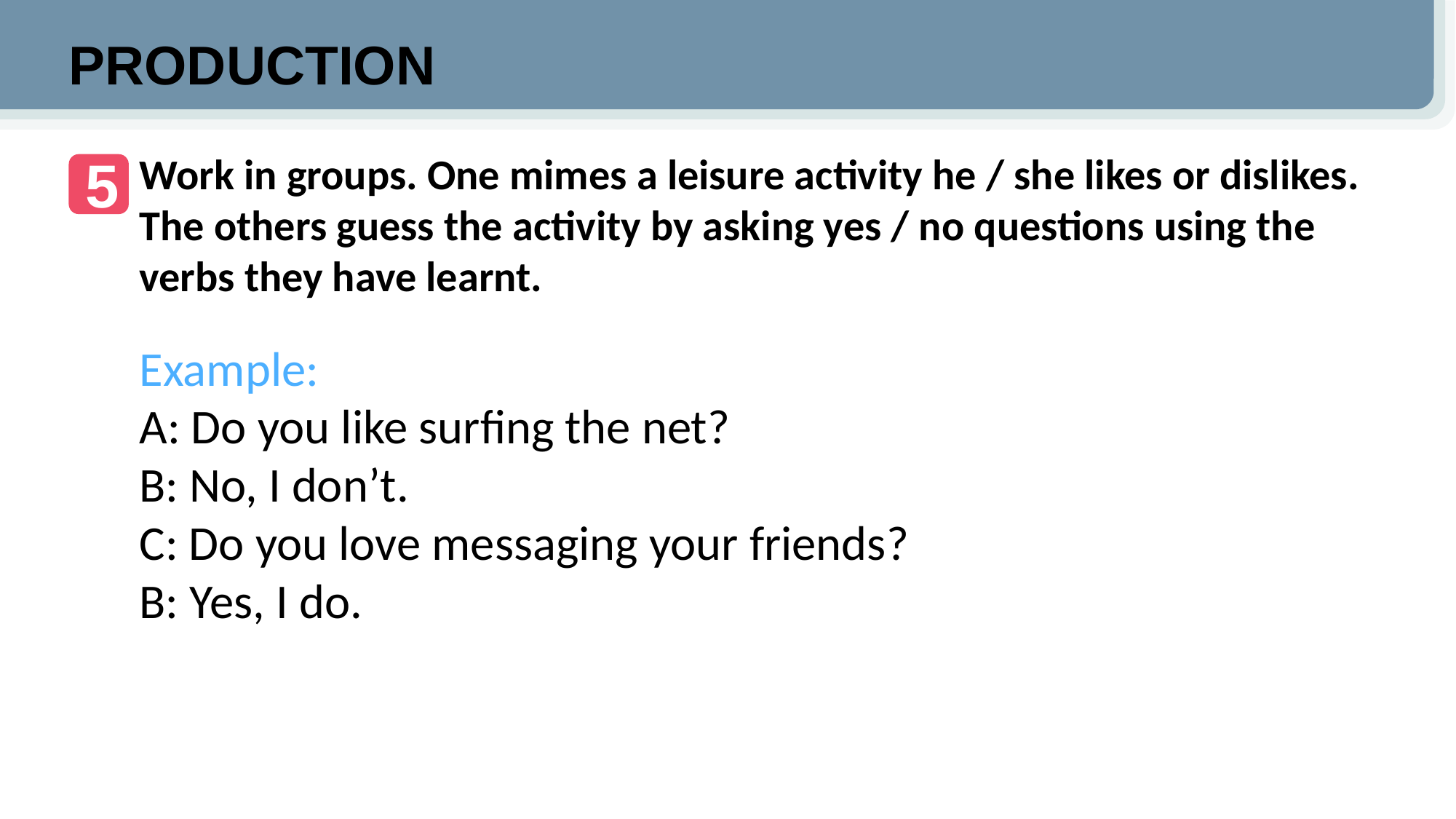

PRODUCTION
5
Work in groups. One mimes a leisure activity he / she likes or dislikes. The others guess the activity by asking yes / no questions using the verbs they have learnt.

Example:
A: Do you like surfing the net?
B: No, I don’t.
C: Do you love messaging your friends?
B: Yes, I do.